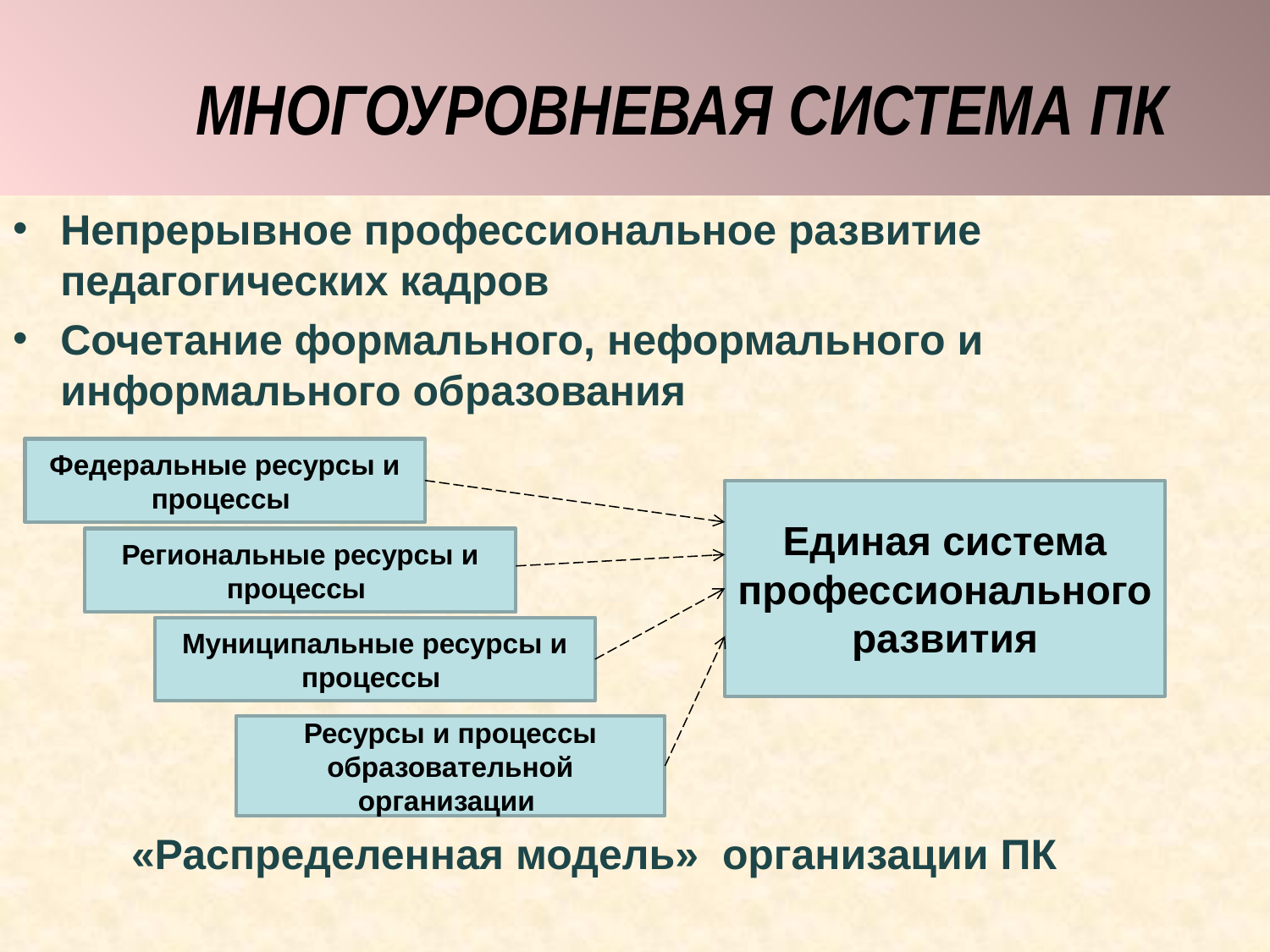

# МНОГОУРОВНЕВАЯ СИСТЕМА ПК
Непрерывное профессиональное развитие педагогических кадров
Сочетание формального, неформального и информального образования

          «Распределенная модель»  организации ПК
Федеральные ресурсы и процессы
Единая система профессионального развития
Региональные ресурсы и процессы
Муниципальные ресурсы и процессы
Ресурсы и процессы образовательной организации